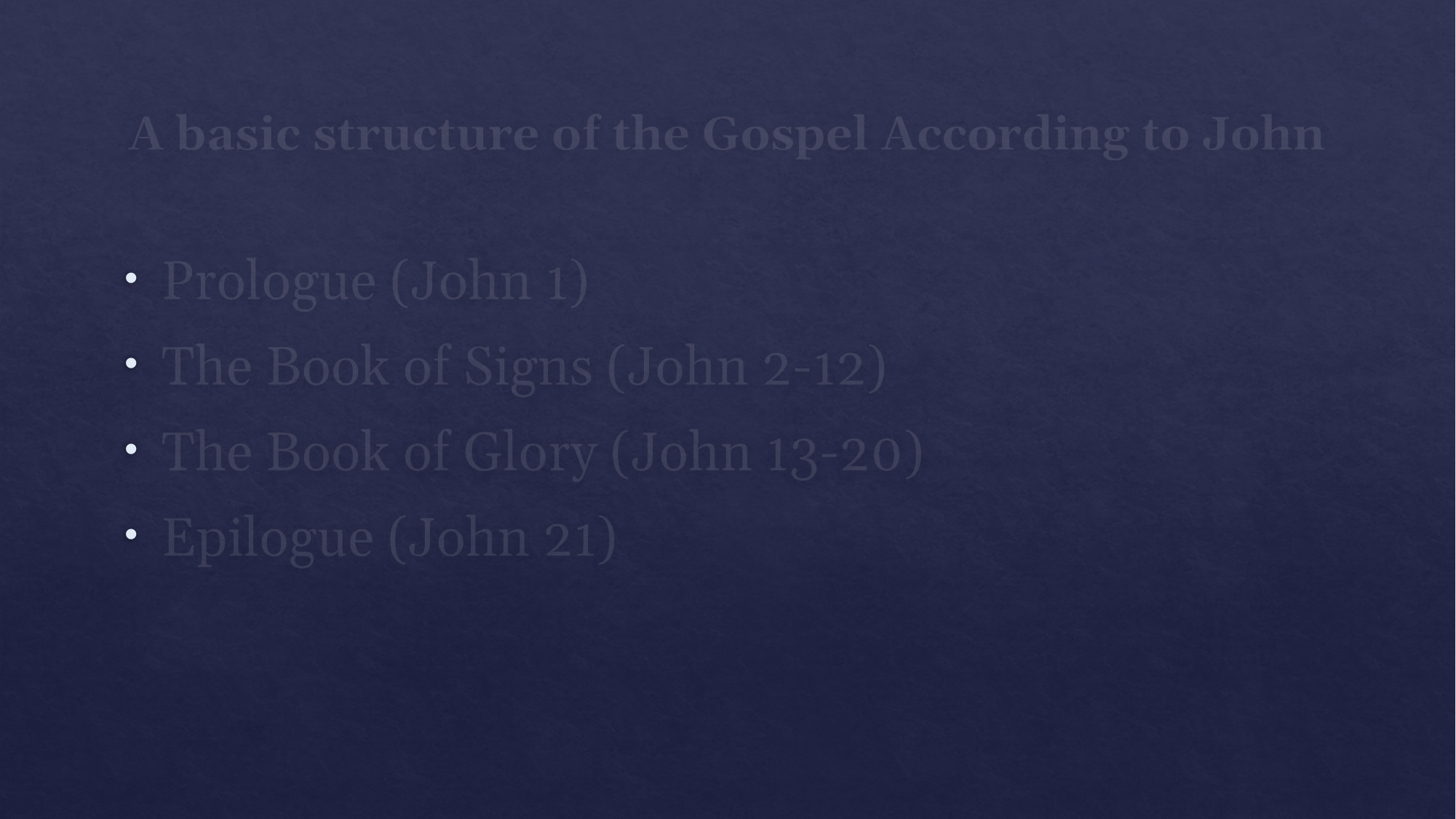

# A basic structure of the Gospel According to John
Prologue (John 1)
The Book of Signs (John 2-12)
The Book of Glory (John 13-20)
Epilogue (John 21)